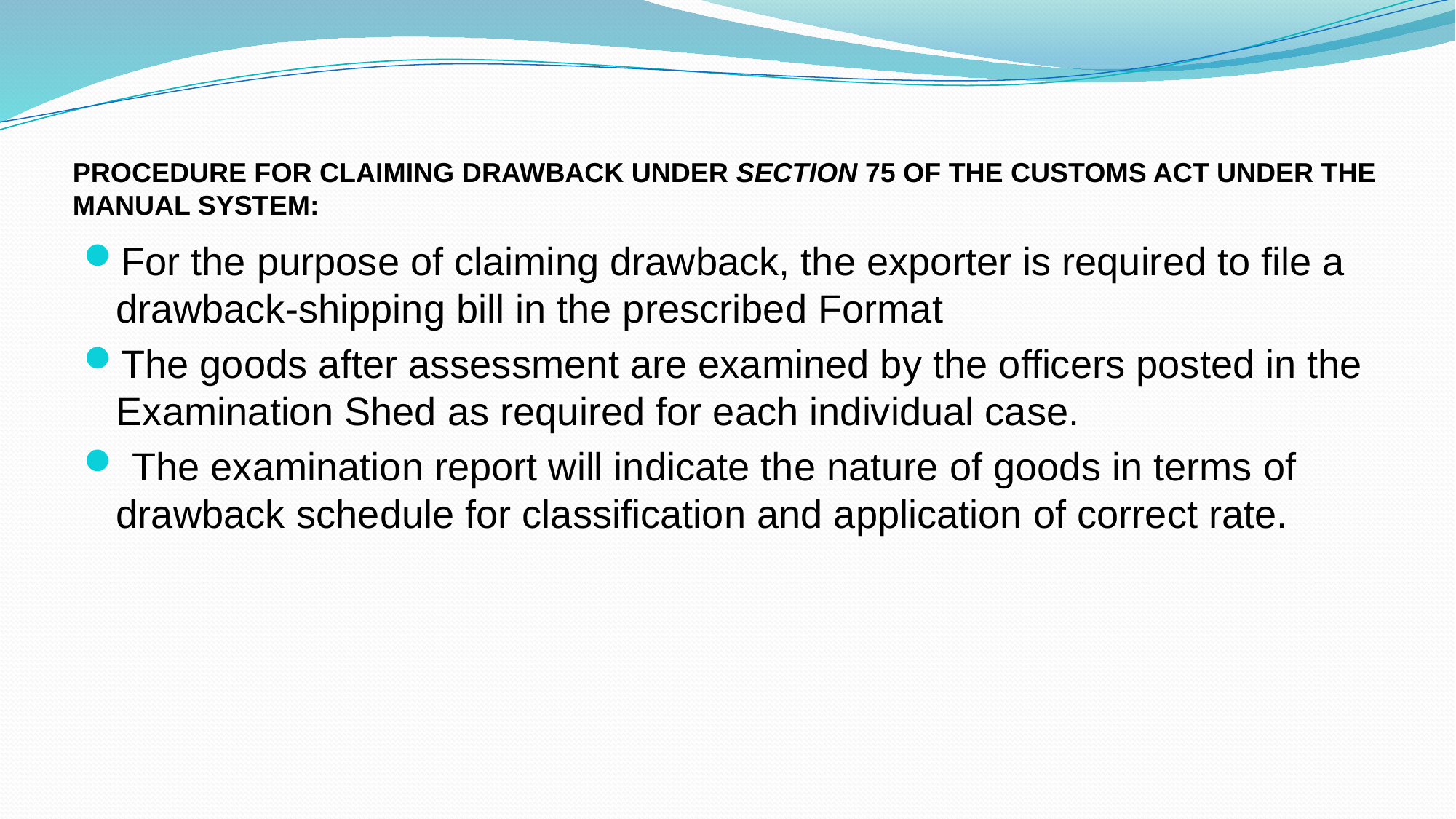

# PROCEDURE FOR CLAIMING DRAWBACK UNDER SECTION 75 OF THE CUSTOMS ACT UNDER THE MANUAL SYSTEM:
For the purpose of claiming drawback, the exporter is required to file a drawback-shipping bill in the prescribed Format
The goods after assessment are examined by the officers posted in the Examination Shed as required for each individual case.
 The examination report will indicate the nature of goods in terms of drawback schedule for classification and application of correct rate.